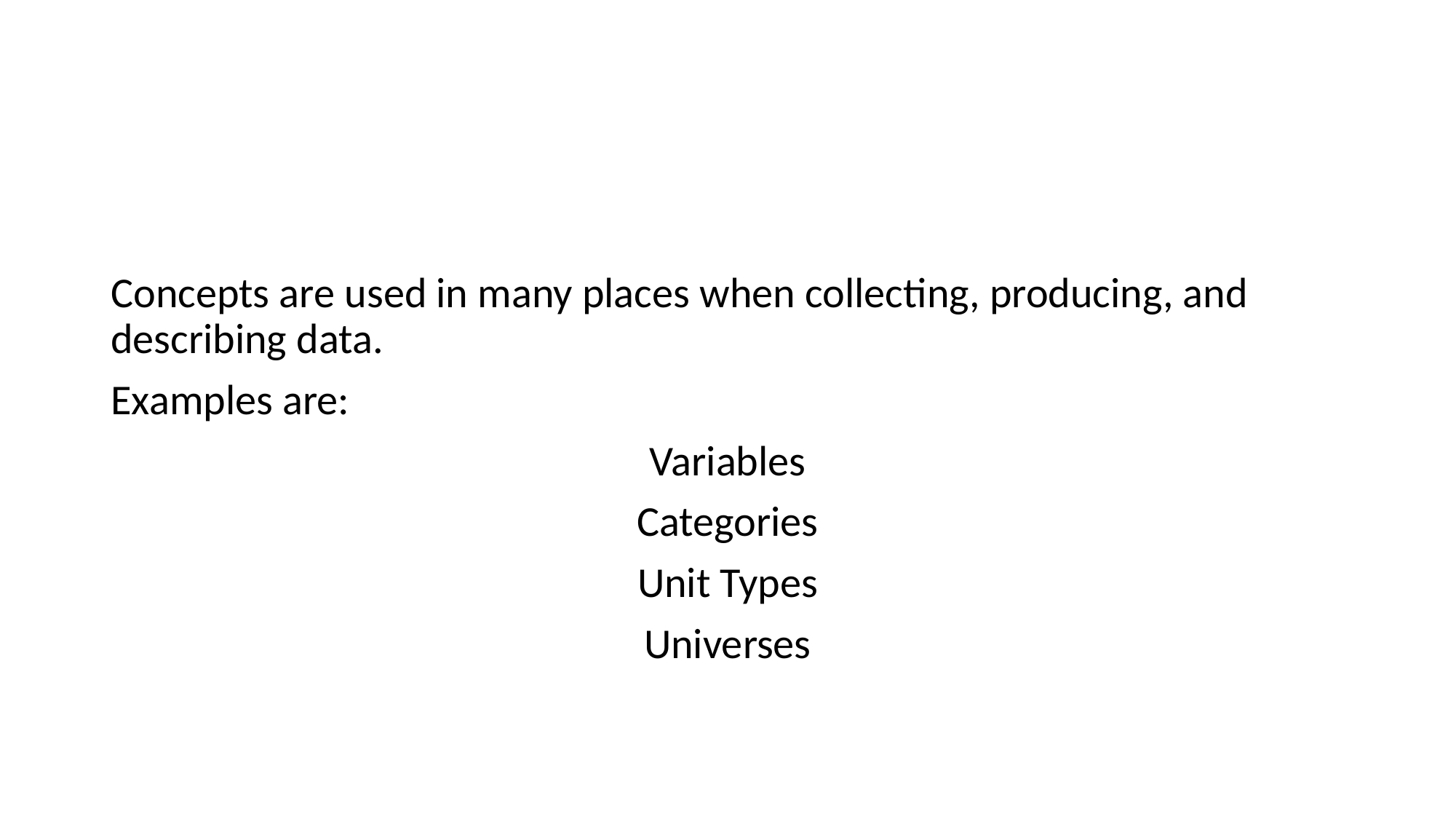

Concepts are used in many places when collecting, producing, and describing data.
Examples are:
Variables
Categories
Unit Types
Universes